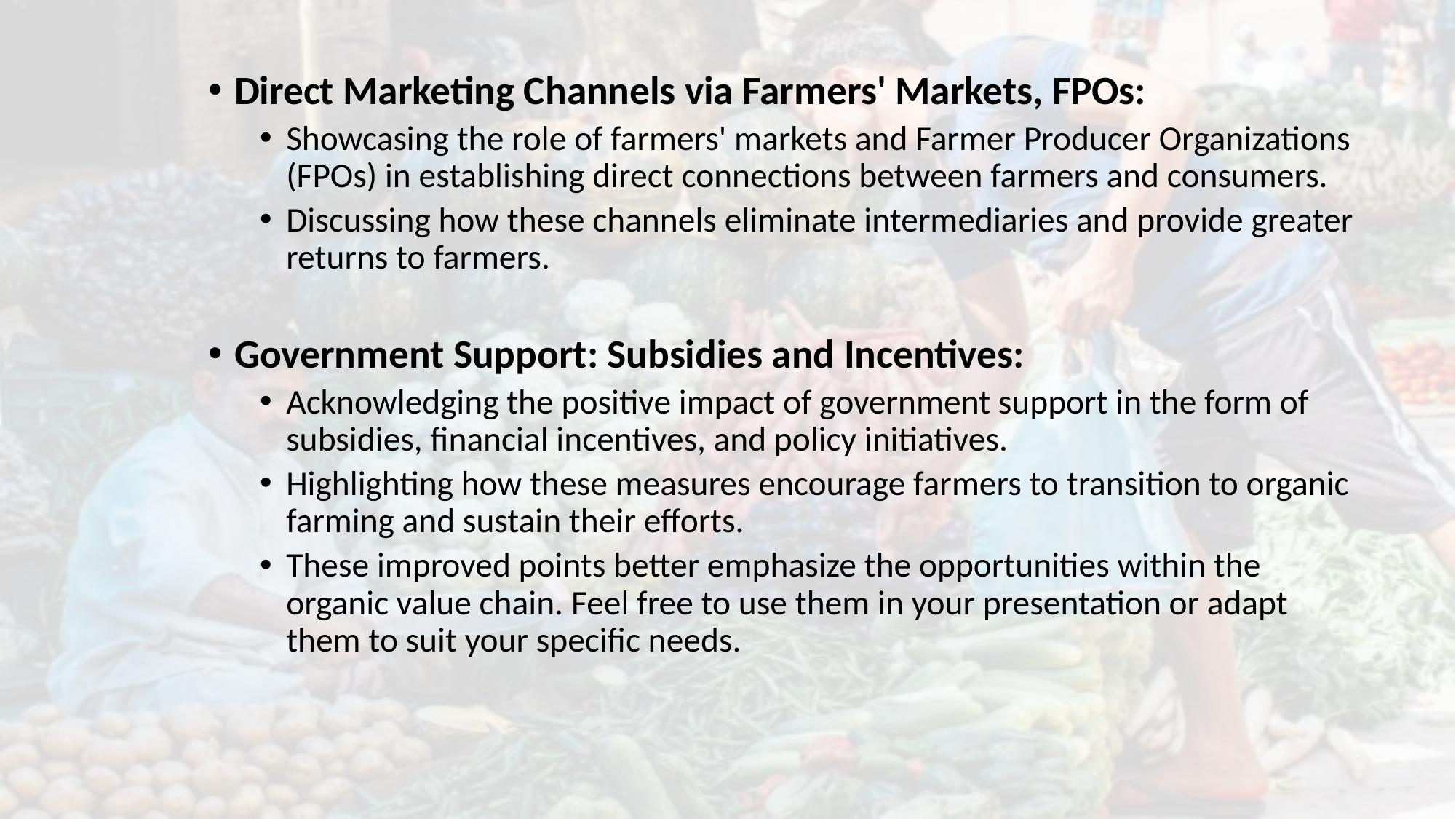

Direct Marketing Channels via Farmers' Markets, FPOs:
Showcasing the role of farmers' markets and Farmer Producer Organizations (FPOs) in establishing direct connections between farmers and consumers.
Discussing how these channels eliminate intermediaries and provide greater returns to farmers.

Government Support: Subsidies and Incentives:
Acknowledging the positive impact of government support in the form of subsidies, financial incentives, and policy initiatives.
Highlighting how these measures encourage farmers to transition to organic farming and sustain their efforts.
These improved points better emphasize the opportunities within the organic value chain. Feel free to use them in your presentation or adapt them to suit your specific needs.